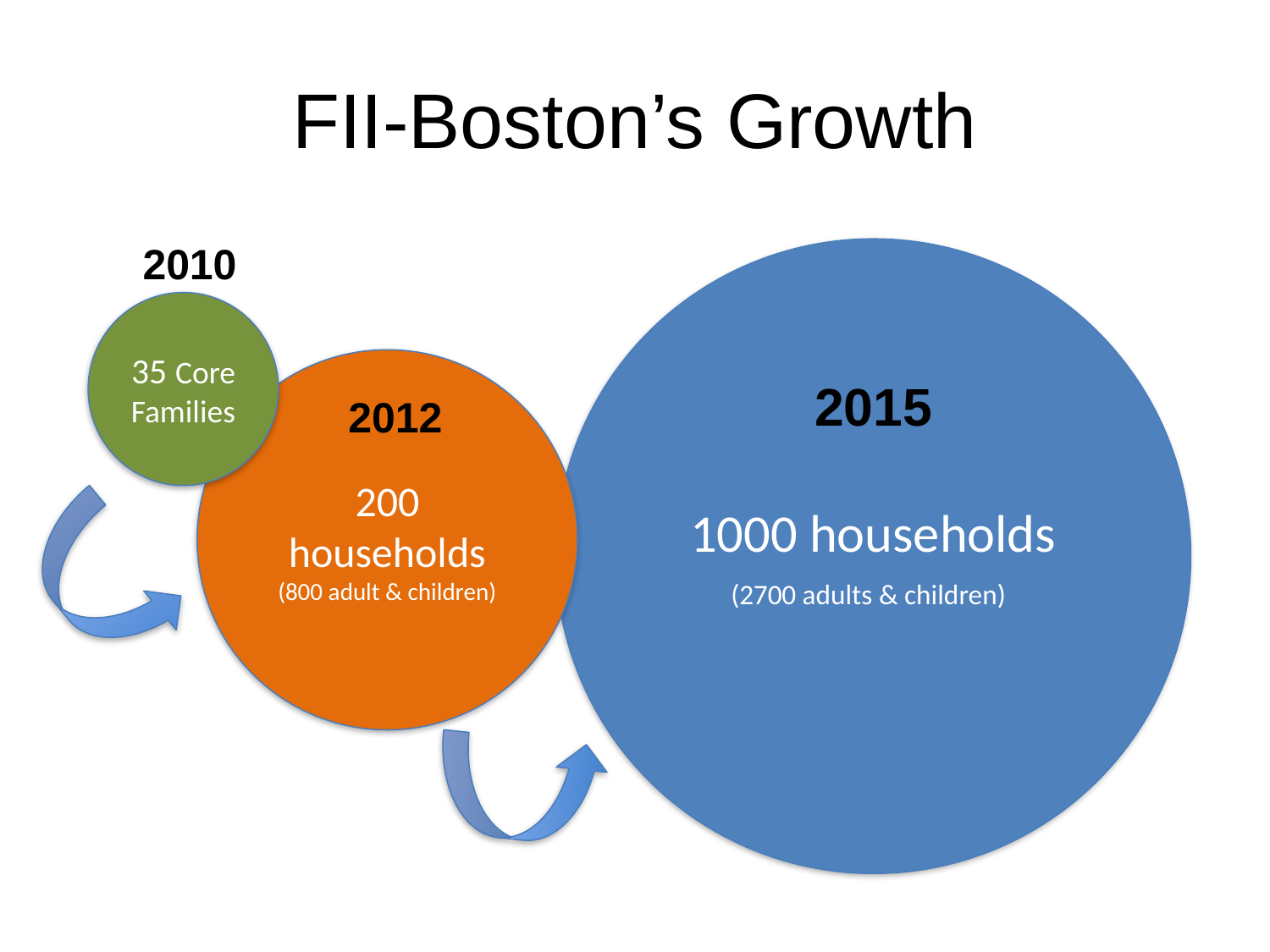

# FII-Boston’s Growth
2010
1000 households
(2700 adults & children)
35 Core Families
200 households
(800 adult & children)
2015
2012